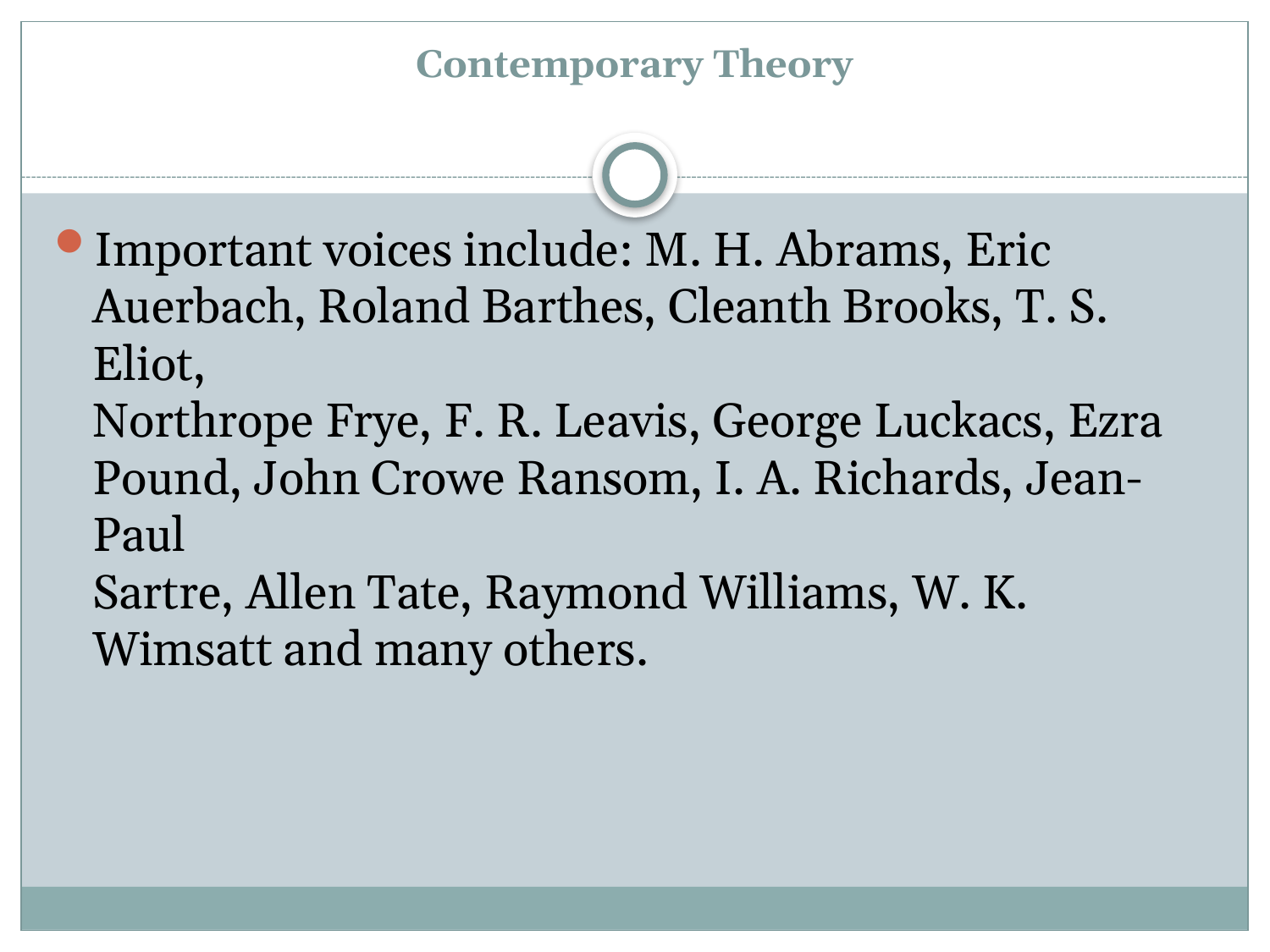

# Contemporary Theory
Important voices include: M. H. Abrams, Eric Auerbach, Roland Barthes, Cleanth Brooks, T. S. Eliot,
Northrope Frye, F. R. Leavis, George Luckacs, Ezra Pound, John Crowe Ransom, I. A. Richards, Jean-Paul
Sartre, Allen Tate, Raymond Williams, W. K. Wimsatt and many others.